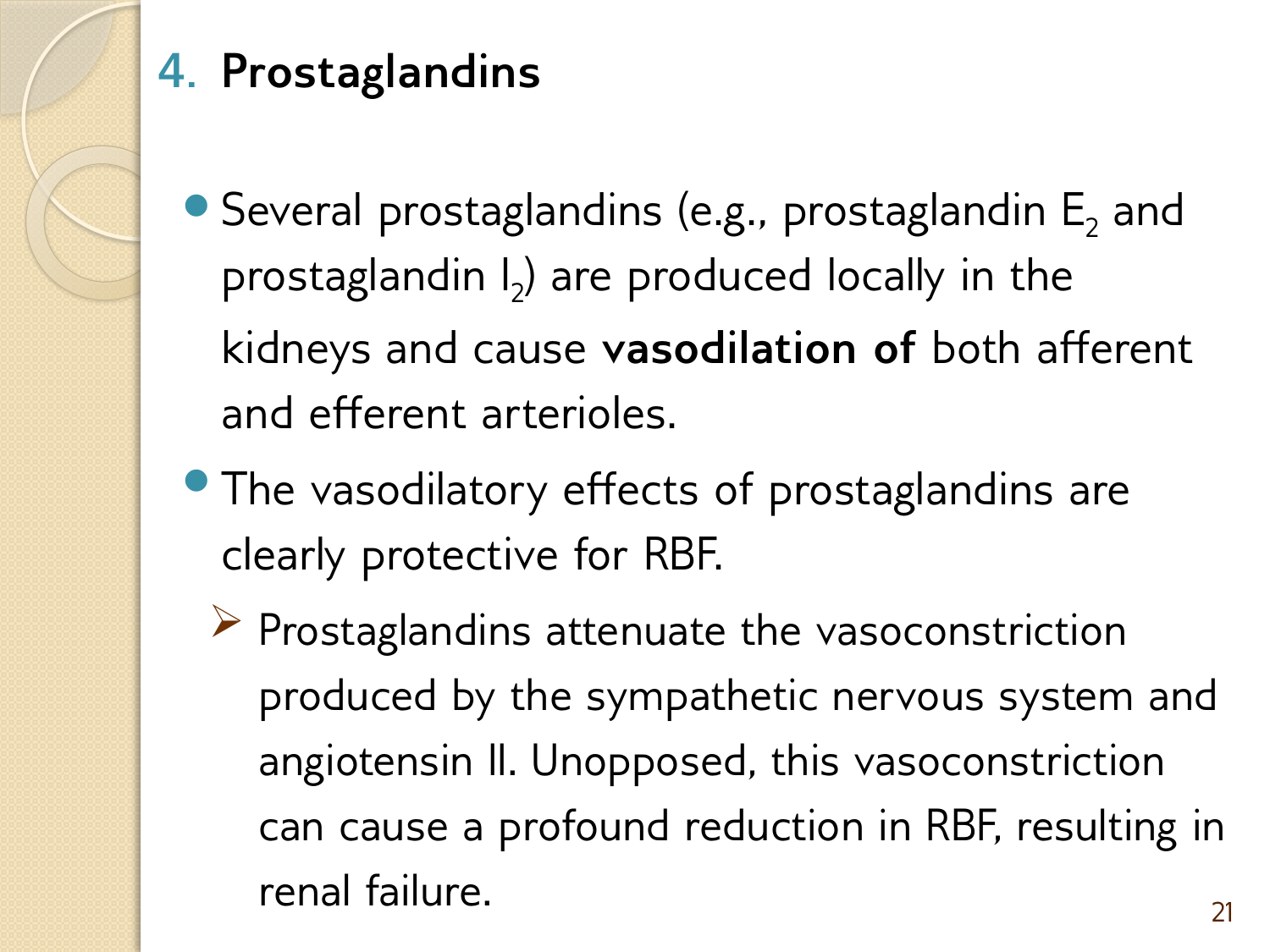

Prostaglandins

Several prostaglandins (e.g., prostaglandin E2 and prostaglandin I2) are produced locally in the kidneys and cause vasodilation of both afferent and efferent arterioles.
The vasodilatory effects of prostaglandins are clearly protective for RBF.
Prostaglandins attenuate the vasoconstriction produced by the sympathetic nervous system and angiotensin II. Unopposed, this vasoconstriction can cause a profound reduction in RBF, resulting in renal failure.
21